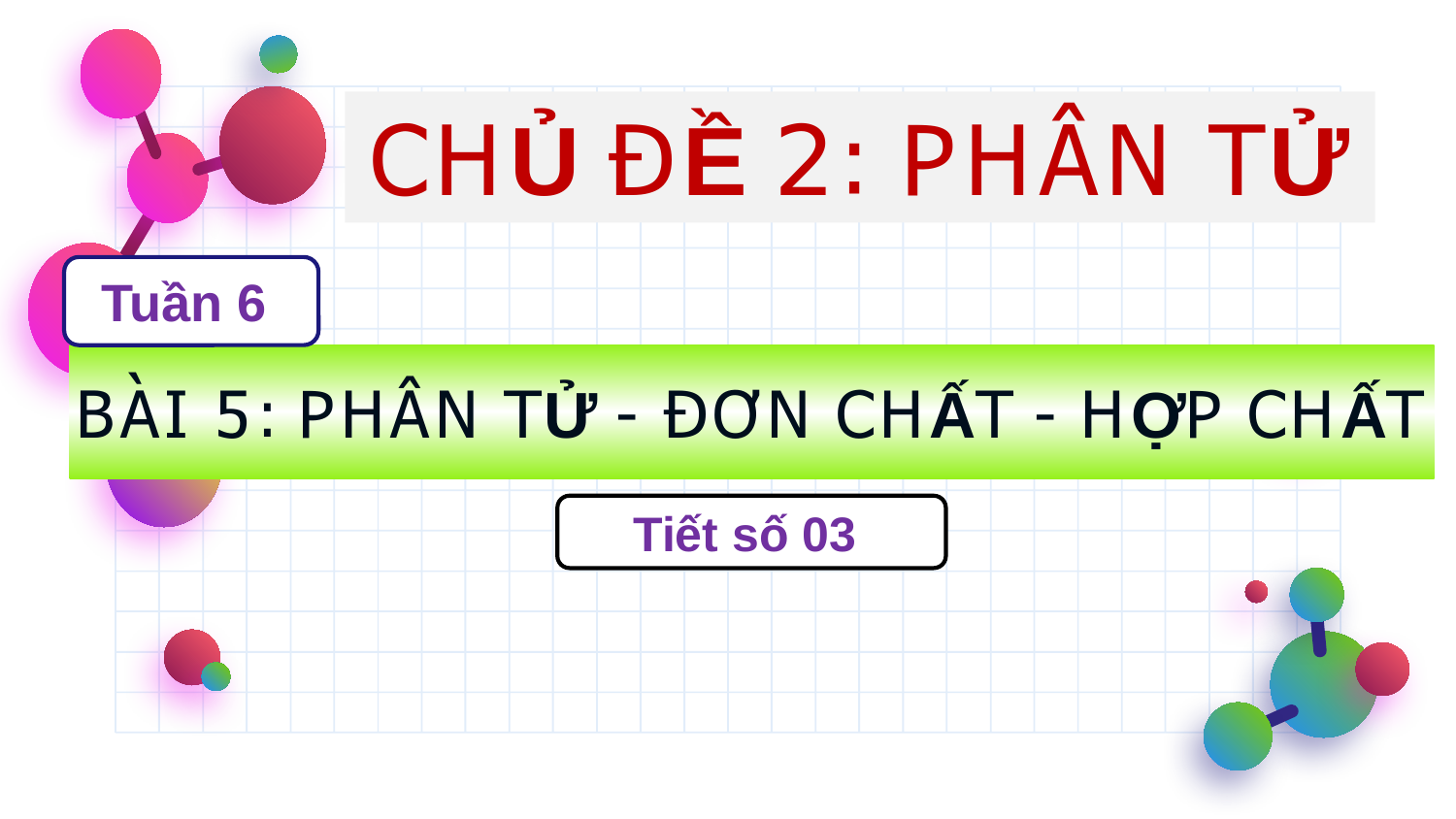

CHỦ ĐỀ 2: PHÂN TỬ
Tuần 6
BÀI 5: PHÂN TỬ - ĐƠN CHẤT - HỢP CHẤT

Tiết số 03